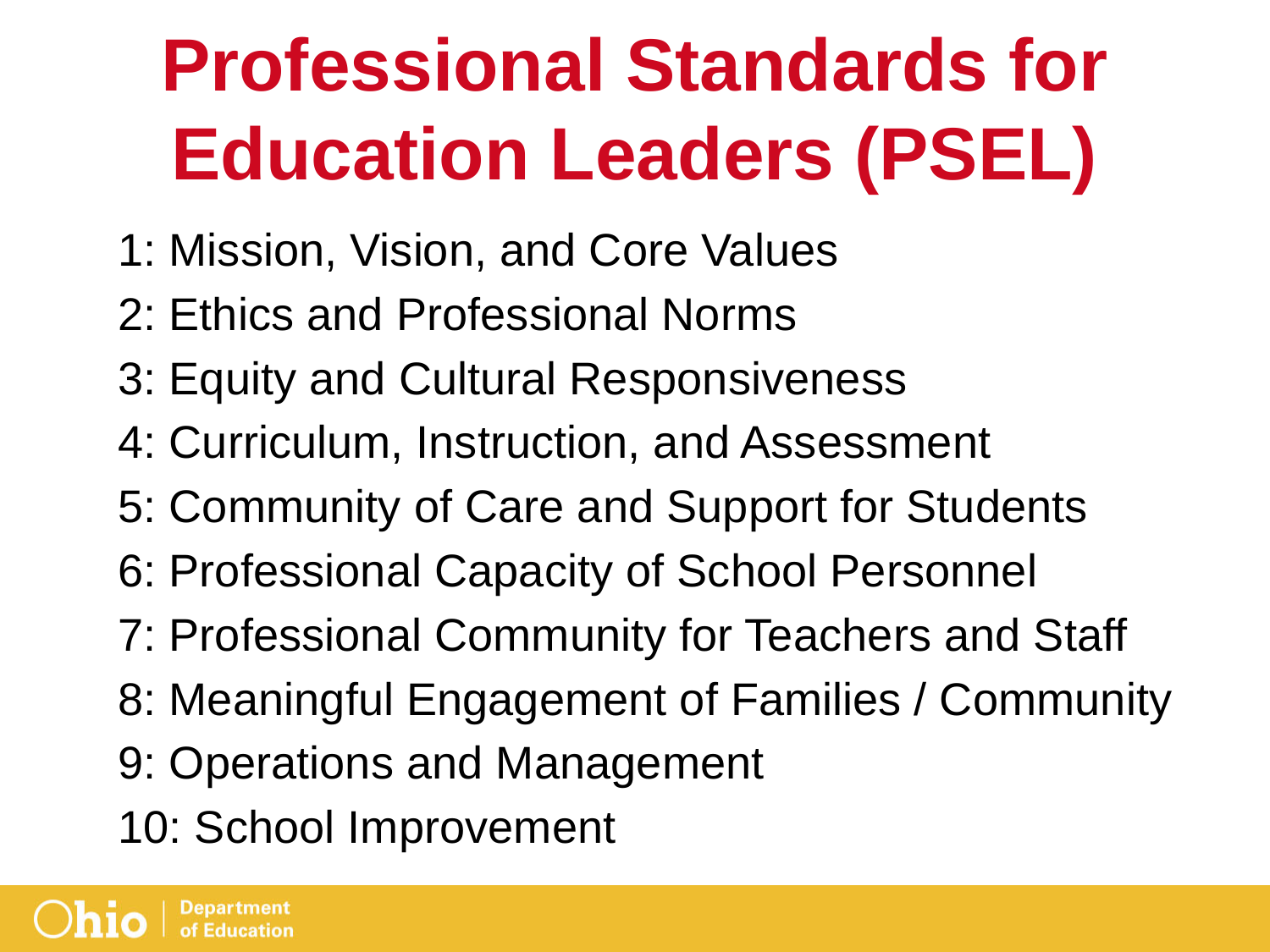

# Professional Standards for Education Leaders (PSEL)
1: Mission, Vision, and Core Values
2: Ethics and Professional Norms
3: Equity and Cultural Responsiveness
4: Curriculum, Instruction, and Assessment
5: Community of Care and Support for Students
6: Professional Capacity of School Personnel
7: Professional Community for Teachers and Staff
8: Meaningful Engagement of Families / Community
9: Operations and Management
10: School Improvement